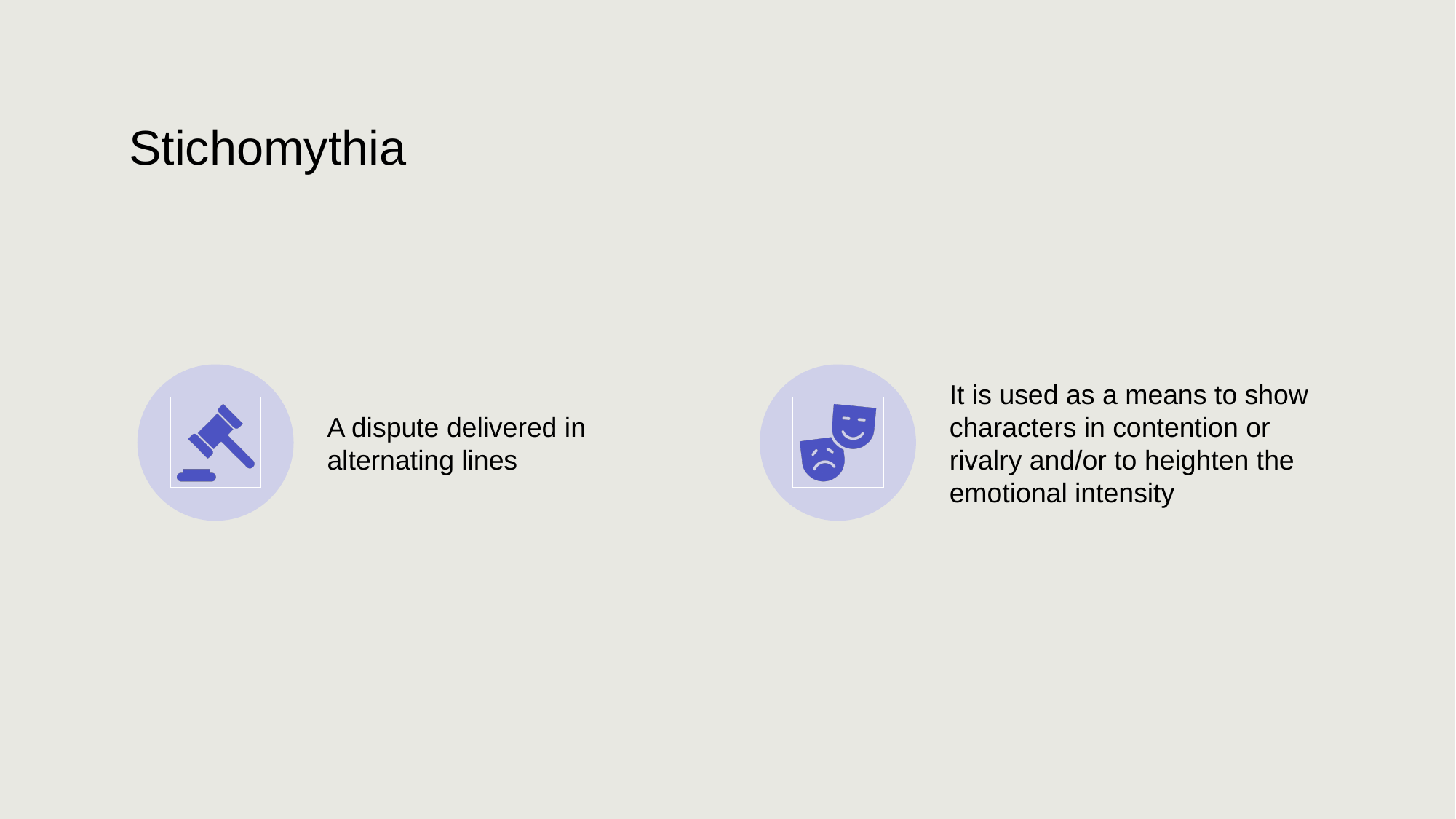

# Stichomythia
A dispute delivered in alternating lines
It is used as a means to show characters in contention or rivalry and/or to heighten the emotional intensity